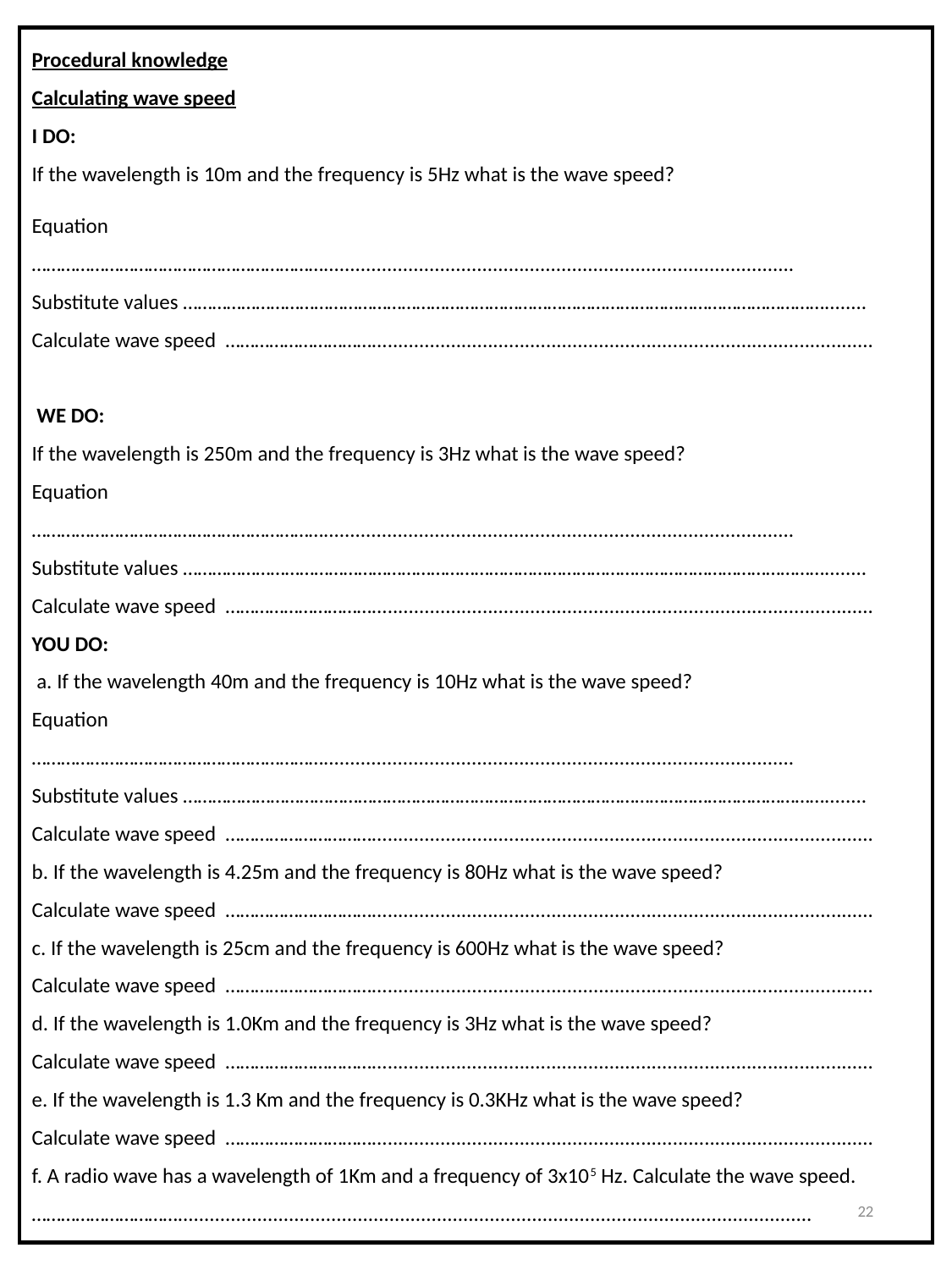

Procedural knowledge
Calculating wave speed
I DO:
If the wavelength is 10m and the frequency is 5Hz what is the wave speed?​
Equation  ……………………………………………………......................................................................................... Substitute values ……………………………………………………………………………………………………………………........
Calculate wave speed  …………………………...............................................................................................

 WE DO:
If the wavelength is 250m and the frequency is 3Hz what is the wave speed?​
Equation  ……………………………………………………......................................................................................... Substitute values ……………………………………………………………………………………………………………………........
Calculate wave speed  …………………………...............................................................................................
YOU DO:
 a. If the wavelength 40m and the frequency is 10Hz what is the wave speed?​
Equation  ……………………………………………………......................................................................................... Substitute values ……………………………………………………………………………………………………………………........
Calculate wave speed  …………………………...............................................................................................
b. If the wavelength is 4.25m and the frequency is 80Hz what is the wave speed?​
Calculate wave speed  …………………………...............................................................................................
c. If the wavelength is 25cm and the frequency is 600Hz what is the wave speed?​
Calculate wave speed  …………………………...............................................................................................
d. If the wavelength is 1.0Km and the frequency is 3Hz what is the wave speed?​
Calculate wave speed  …………………………...............................................................................................
e. If the wavelength is 1.3 Km and the frequency is 0.3KHz what is the wave speed?​
Calculate wave speed  …………………………...............................................................................................
f. A radio wave has a wavelength of 1Km and a frequency of 3x105 Hz. Calculate the wave speed. …………………………........................................................................................................................

22